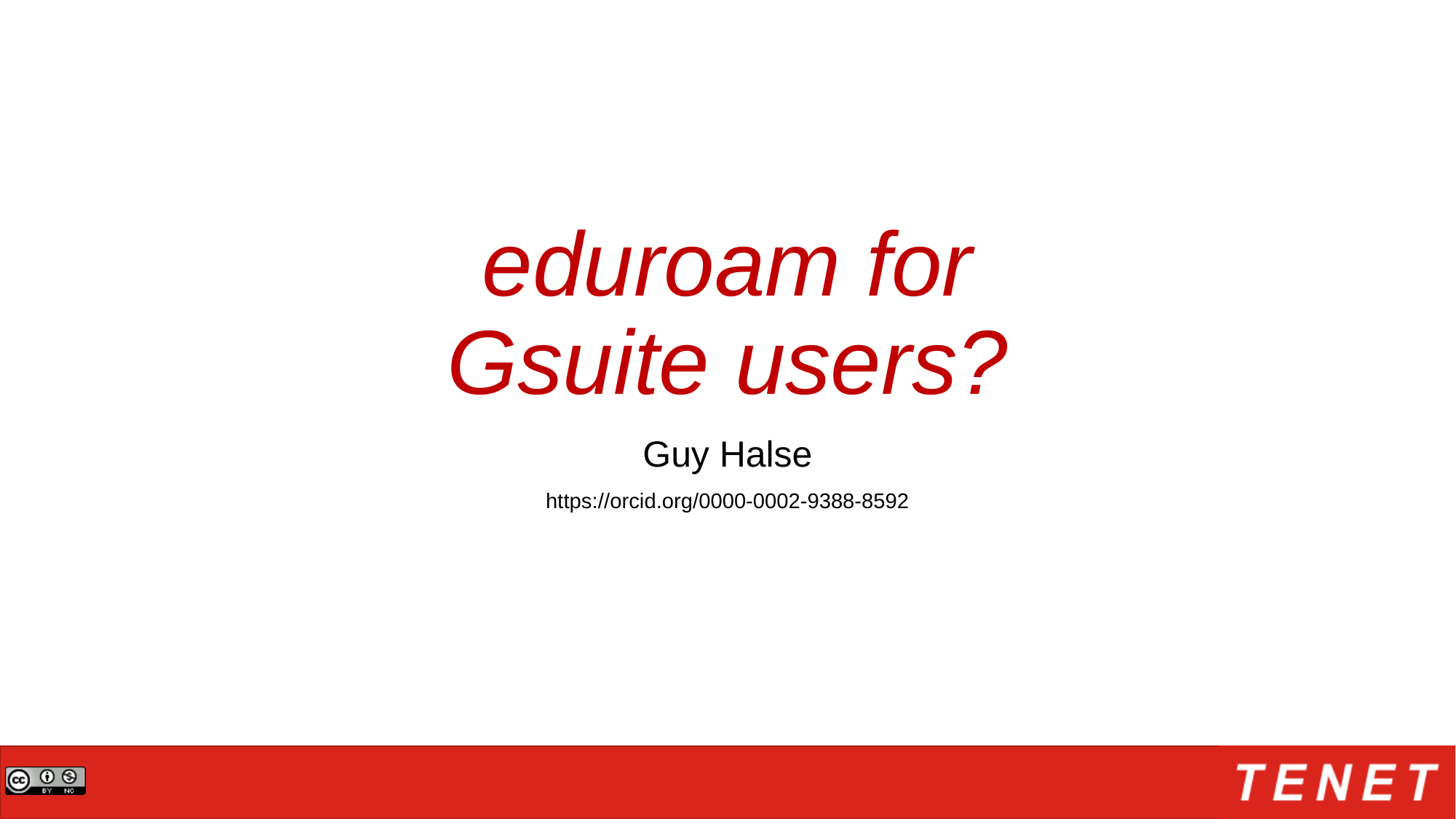

# eduroam for Gsuite users?
Guy Halse
https://orcid.org/0000-0002-9388-8592